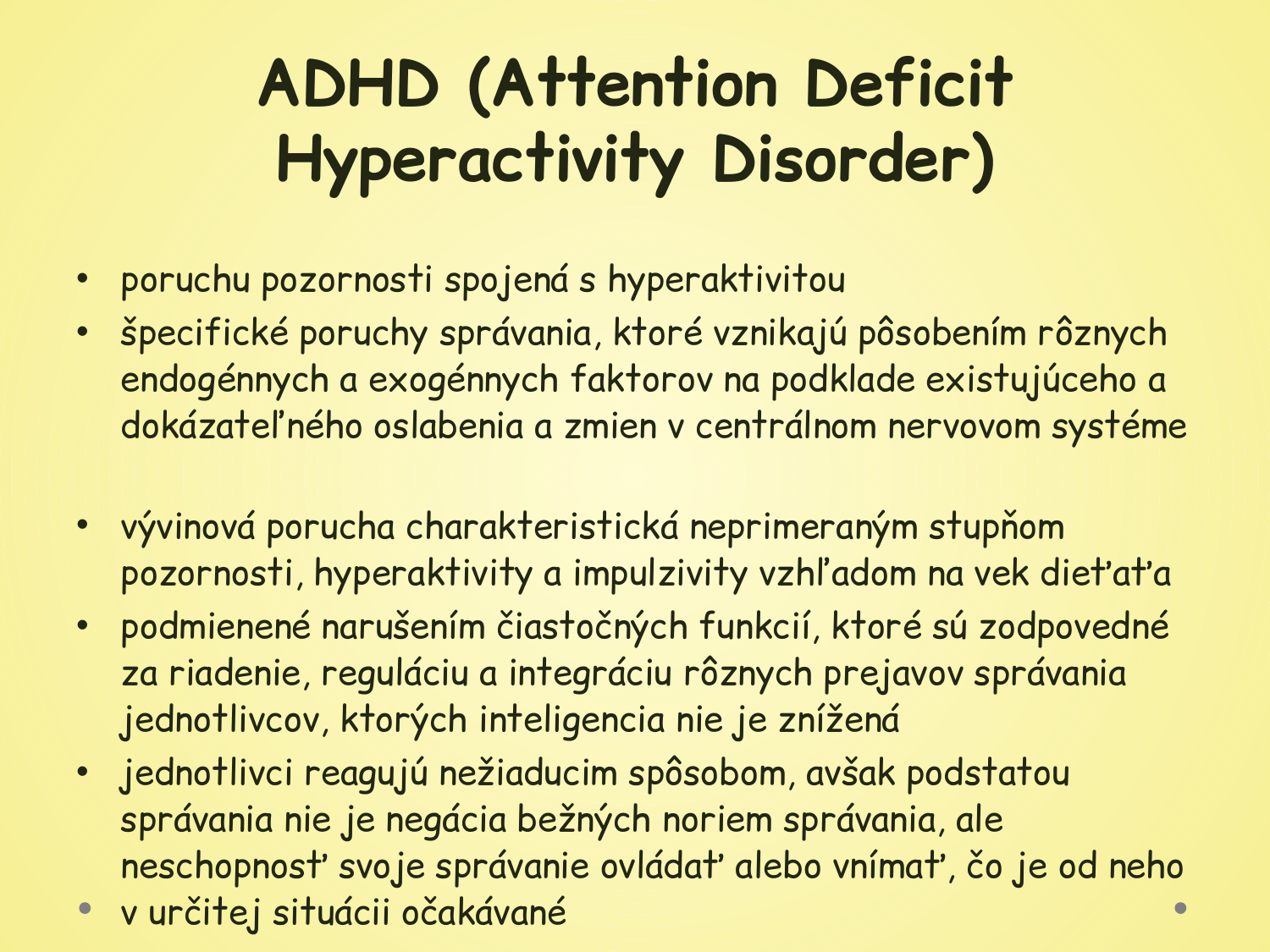

#
ADHD (Attention Deficit Hyperactivity Disorder)

poruchu pozornosti spojená s hyperaktivitou
špecifické poruchy správania, ktoré vznikajú pôsobením rôznych endogénnych a exogénnych faktorov na podklade existujúceho a dokázateľného oslabenia a zmien v centrálnom nervovom systéme
vývinová porucha charakteristická neprimeraným stupňom pozornosti, hyperaktivity a impulzivity vzhľadom na vek dieťaťa
podmienené narušením čiastočných funkcií, ktoré sú zodpovedné za riadenie, reguláciu a integráciu rôznych prejavov správania jednotlivcov, ktorých inteligencia nie je znížená
jednotlivci reagujú nežiaducim spôsobom, avšak podstatou správania nie je negácia bežných noriem správania, ale neschopnosť svoje správanie ovládať alebo vnímať, čo je od neho v určitej situácii očakávané